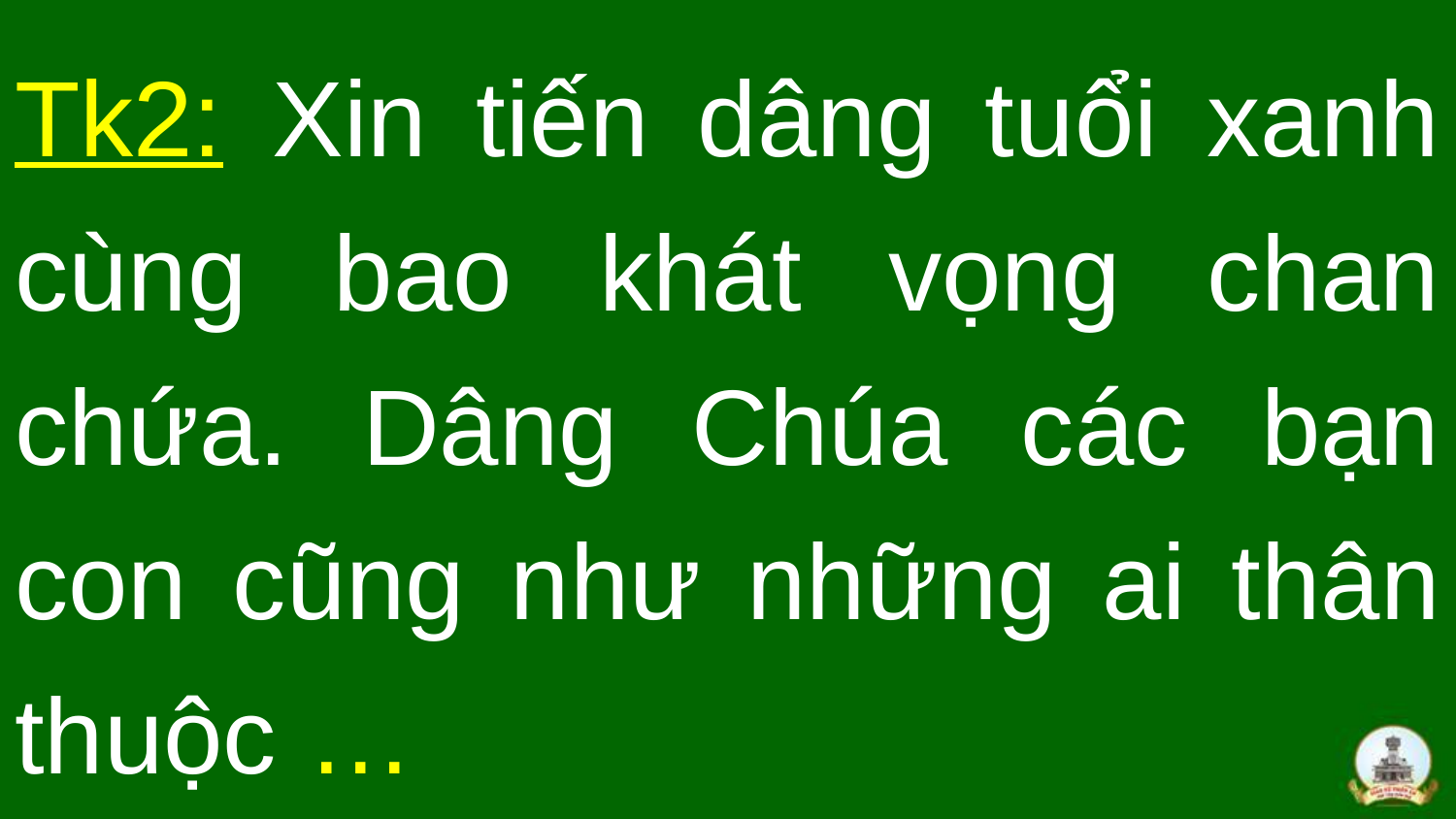

# Tk2: Xin tiến dâng tuổi xanh cùng bao khát vọng chan chứa. Dâng Chúa các bạn con cũng như những ai thân thuộc …